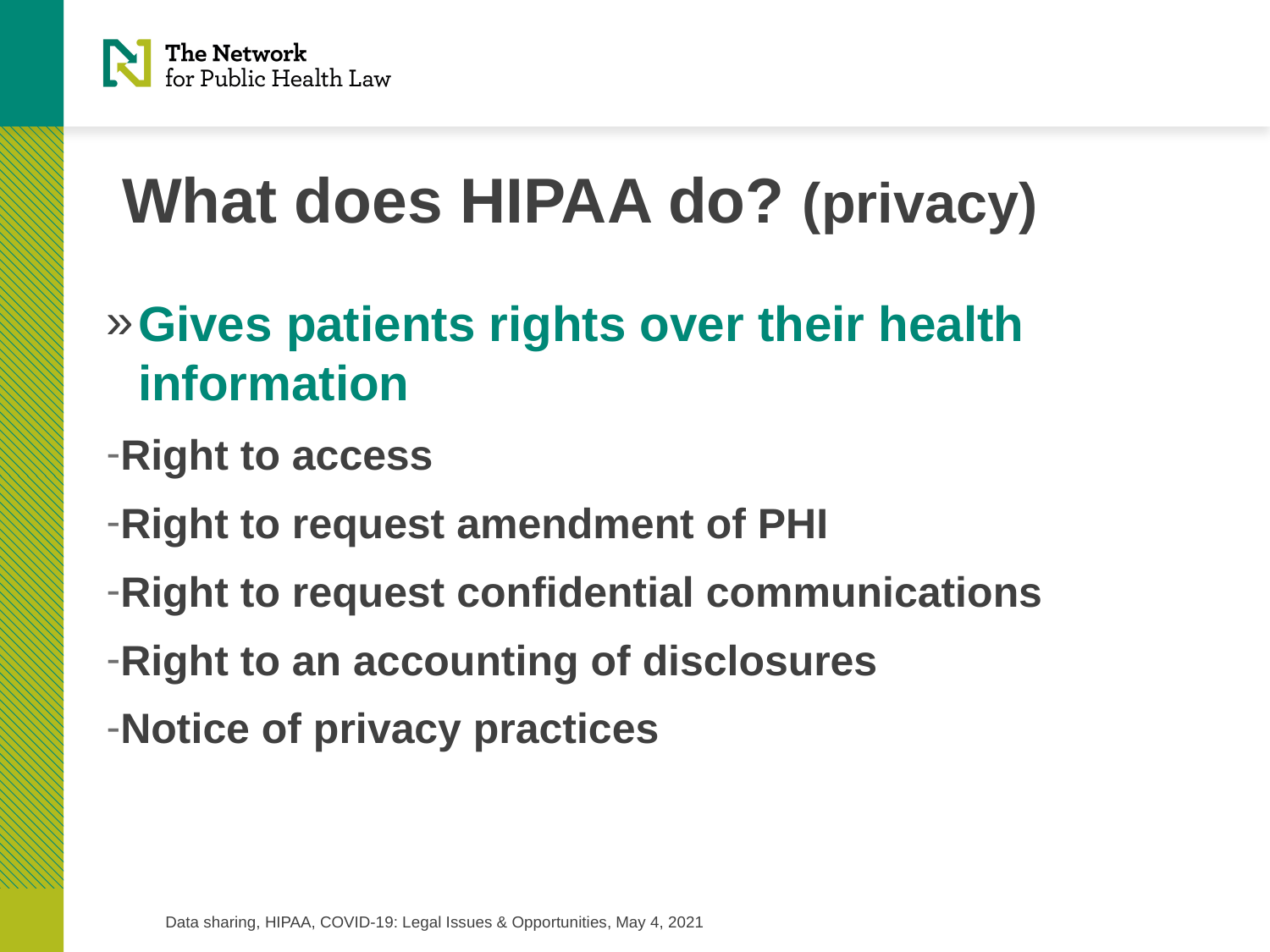

# What does HIPAA do? (privacy)

Gives patients rights over their health information
Right to access
Right to request amendment of PHI
Right to request confidential communications
Right to an accounting of disclosures
Notice of privacy practices

Data sharing, HIPAA, COVID-19: Legal Issues & Opportunities, May 4, 2021